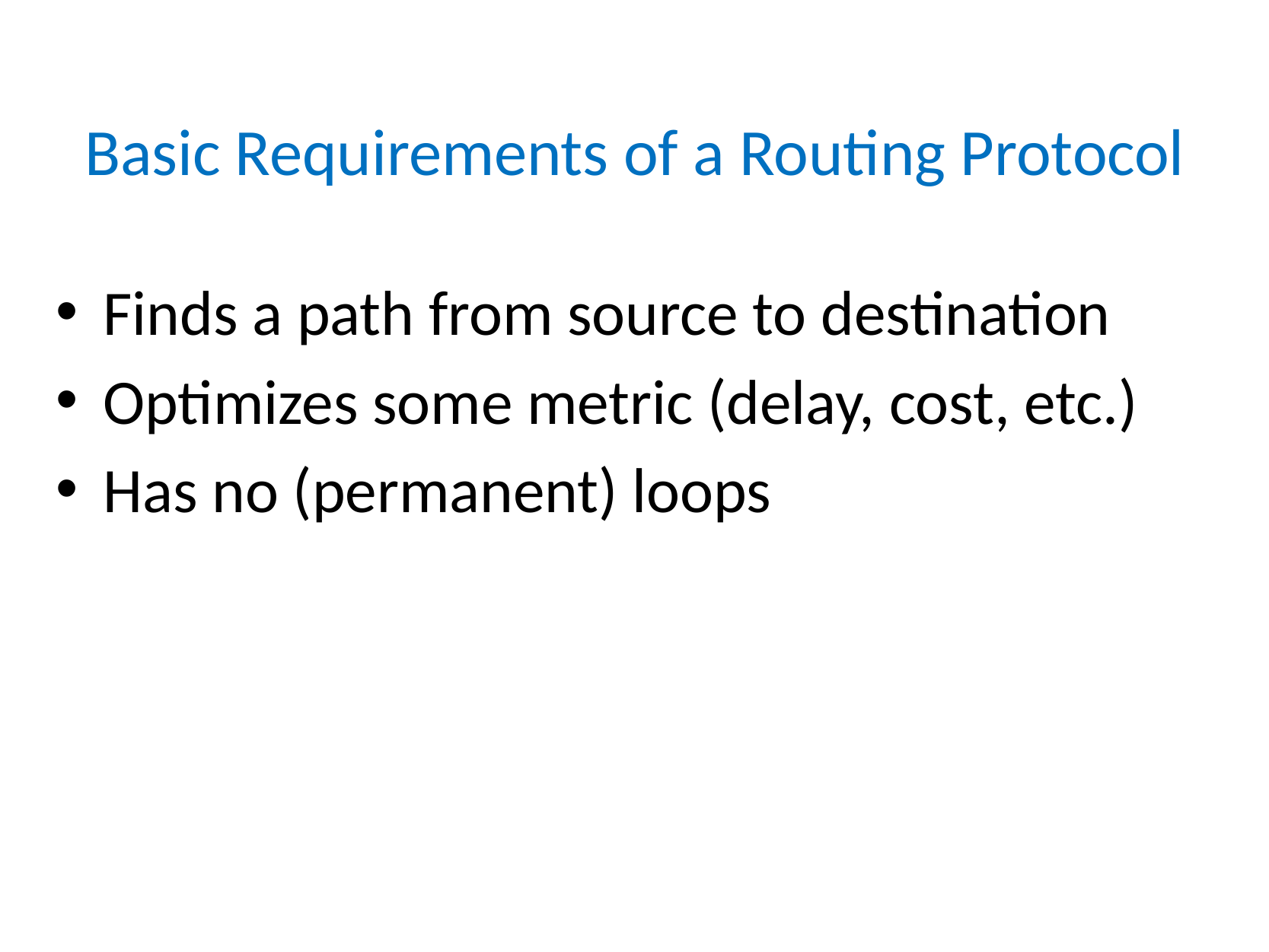

# Basic Requirements of a Routing Protocol
Finds a path from source to destination
Optimizes some metric (delay, cost, etc.)
Has no (permanent) loops